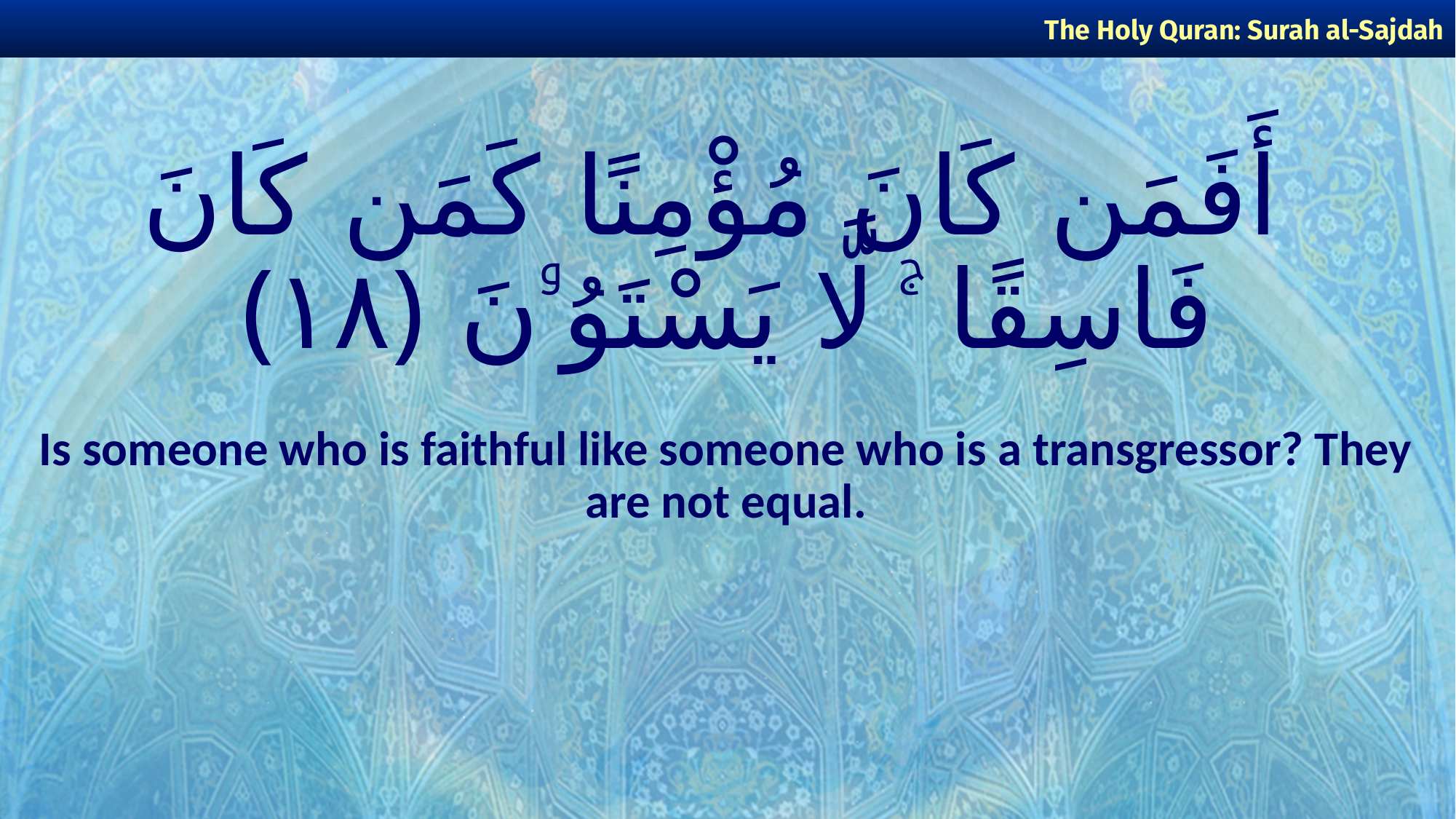

The Holy Quran: Surah al-Sajdah
# أَفَمَن كَانَ مُؤْمِنًا كَمَن كَانَ فَاسِقًا ۚ لَّا يَسْتَوُۥنَ ﴿١٨﴾
Is someone who is faithful like someone who is a transgressor? They are not equal.